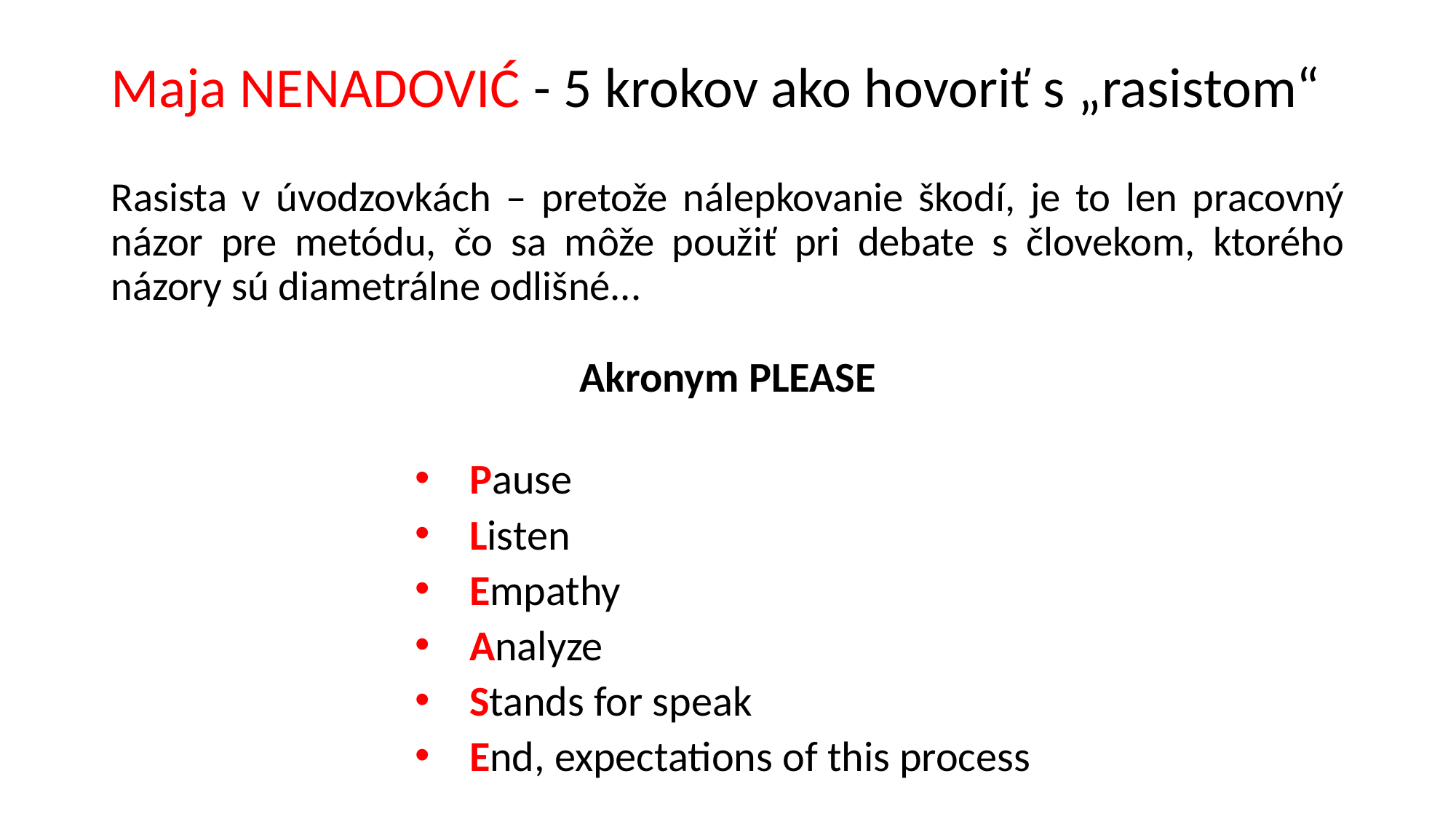

# Maja NENADOVIĆ - 5 krokov ako hovoriť s „rasistom“
Rasista v úvodzovkách – pretože nálepkovanie škodí, je to len pracovný názor pre metódu, čo sa môže použiť pri debate s človekom, ktorého názory sú diametrálne odlišné...

Akronym PLEASE

Pause
Listen
Empathy
Analyze
Stands for speak
End, expectations of this process